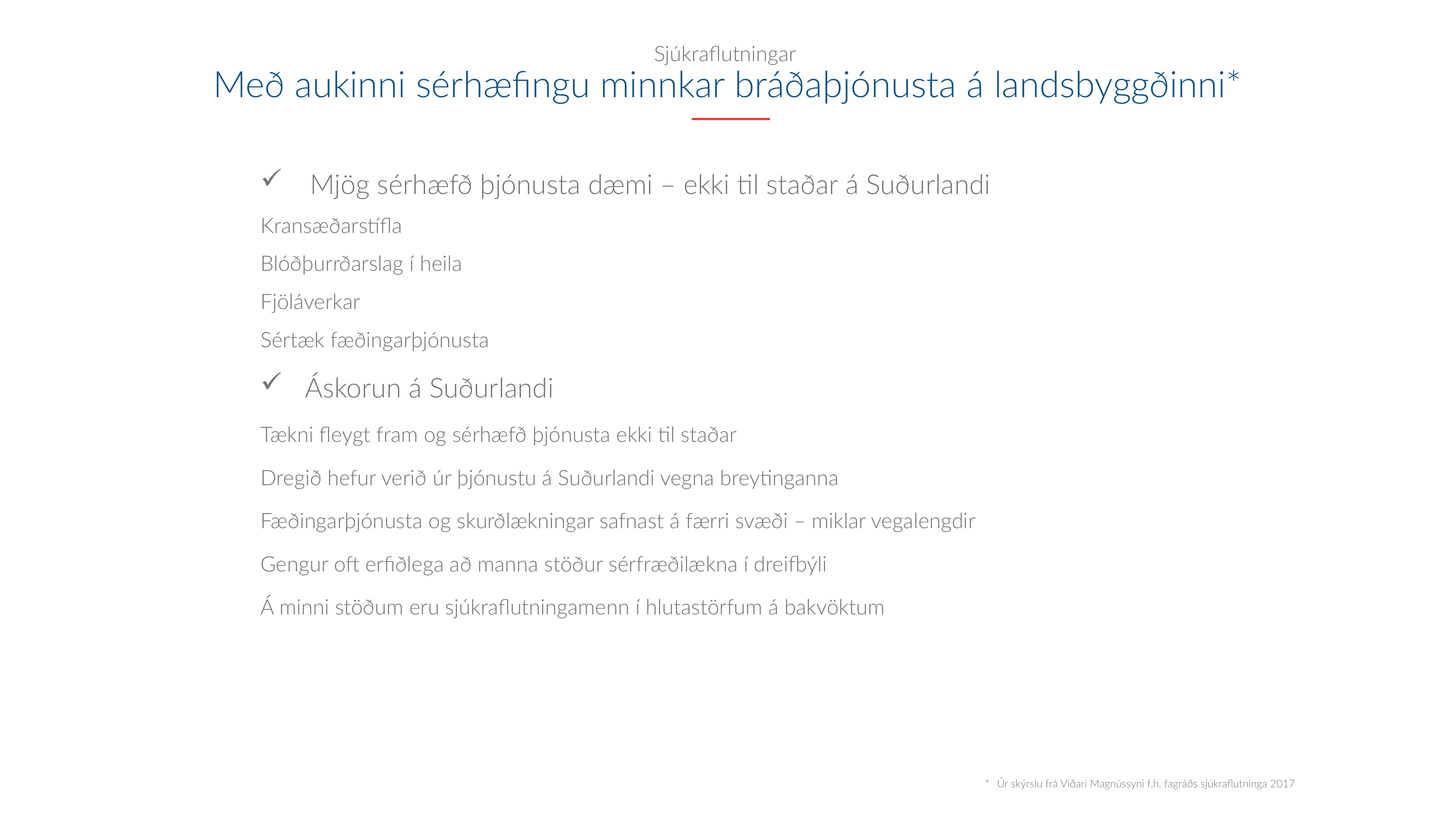

Sjúkraflutningar
Með aukinni sérhæfingu minnkar bráðaþjónusta á landsbyggðinni*
   Mjög sérhæfð þjónusta dæmi – ekki til staðar á Suðurlandi
Kransæðarstífla
Blóðþurrðarslag í heila
Fjöláverkar
Sértæk fæðingarþjónusta
Áskorun á Suðurlandi
Tækni fleygt fram og sérhæfð þjónusta ekki til staðar
Dregið hefur verið úr þjónustu á Suðurlandi vegna breytinganna
Fæðingarþjónusta og skurðlækningar safnast á færri svæði – miklar vegalengdir
Gengur oft erfiðlega að manna stöður sérfræðilækna í dreifbýli
Á minni stöðum eru sjúkraflutningamenn í hlutastörfum á bakvöktum

* Úr skýrslu frá Viðari Magnússyni f.h. fagráðs sjúkraflutninga 2017